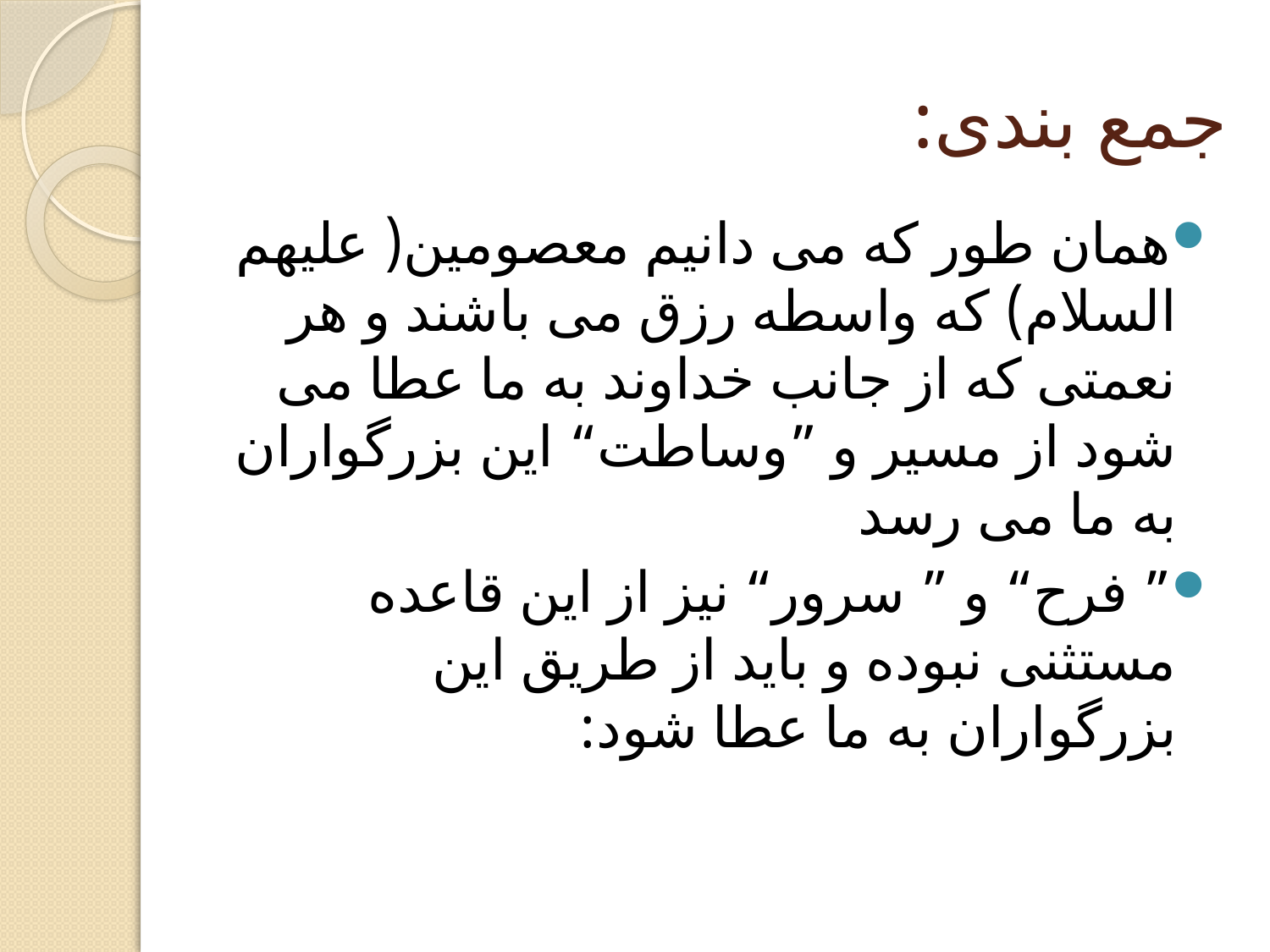

# جمع بندی:
همان طور که می دانیم معصومین( علیهم السلام) که واسطه رزق می باشند و هر نعمتی که از جانب خداوند به ما عطا می شود از مسیر و ”وساطت“ این بزرگواران به ما می رسد
” فرح“ و ” سرور“ نیز از این قاعده مستثنی نبوده و باید از طریق این بزرگواران به ما عطا شود: